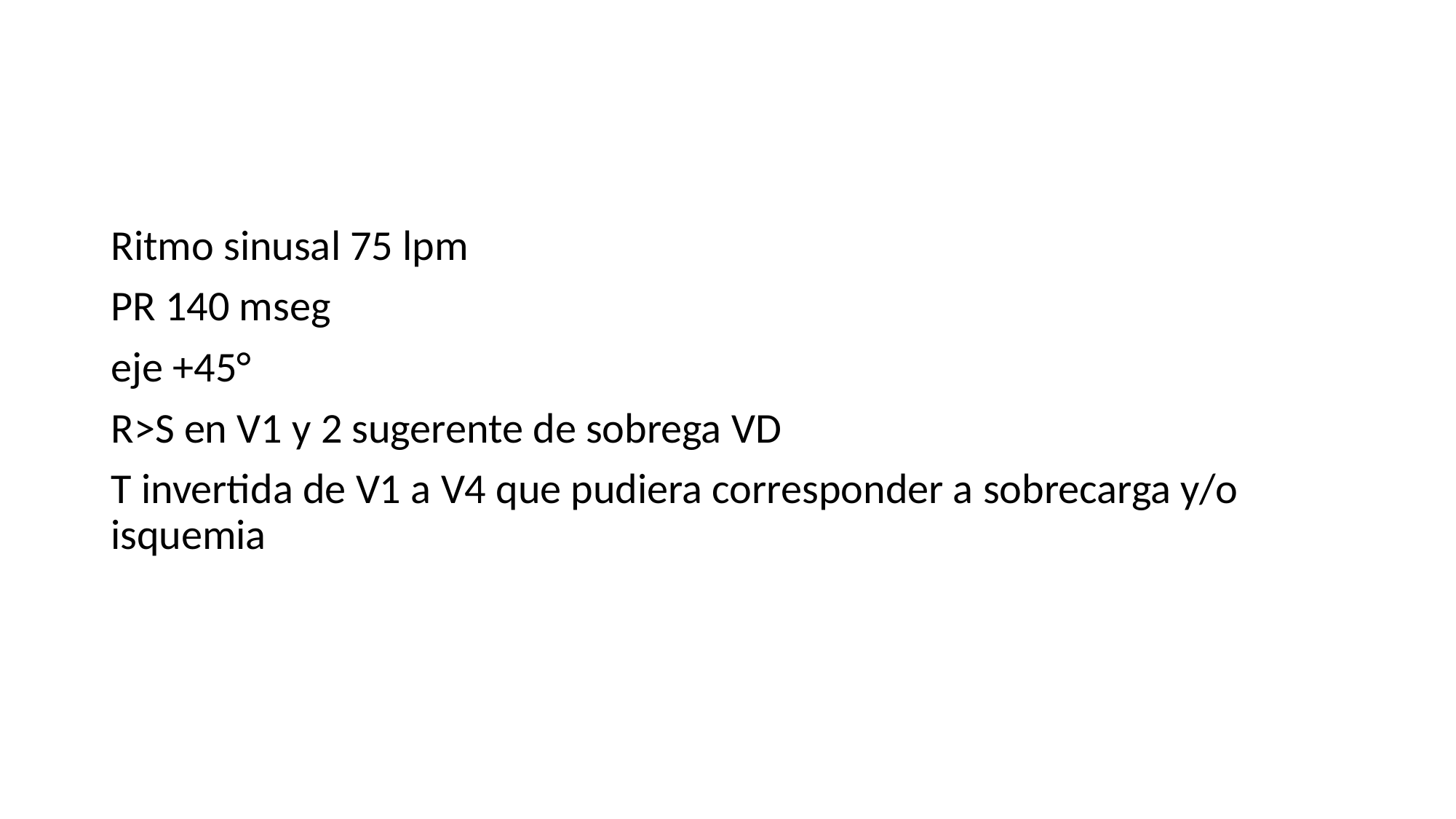

#
Ritmo sinusal 75 lpm
PR 140 mseg
eje +45°
R>S en V1 y 2 sugerente de sobrega VD
T invertida de V1 a V4 que pudiera corresponder a sobrecarga y/o isquemia